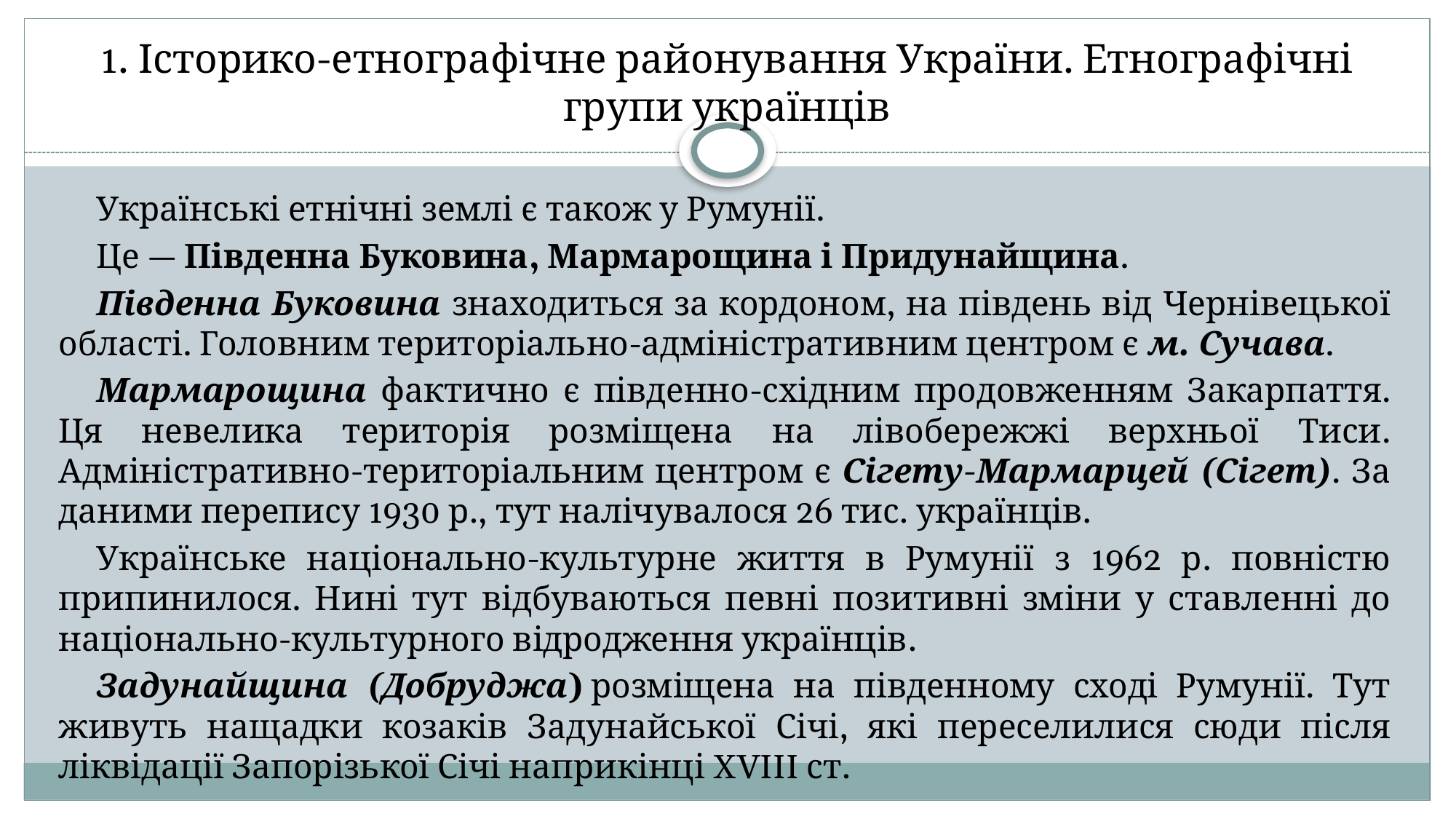

# 1. Історико-етнографічне районування України. Етнографічні групи українців
Українські етнічні землі є також у Румунії.
Це — Південна Буковина, Мармарощина і Придунайщина.
Південна Буковина знаходиться за кордоном, на південь від Чернівецької області. Головним територіально-адміністративним центром є м. Сучава.
Мармарощина фактично є південно-східним продовженням Закарпаття. Ця невелика територія розміщена на лівобережжі верхньої Тиси. Адміністративно-територіальним центром є Сігету-Мармарцей (Сігет). За даними перепису 1930 р., тут налічувалося 26 тис. українців.
Українське національно-культурне життя в Румунії з 1962 р. повністю припинилося. Нині тут відбуваються певні позитивні зміни у ставленні до національно-культурного відродження українців.
Задунайщина (Добруджа) розміщена на південному сході Румунії. Тут живуть нащадки козаків Задунайської Січі, які переселилися сюди після ліквідації Запорізької Січі наприкінці XVIII ст.